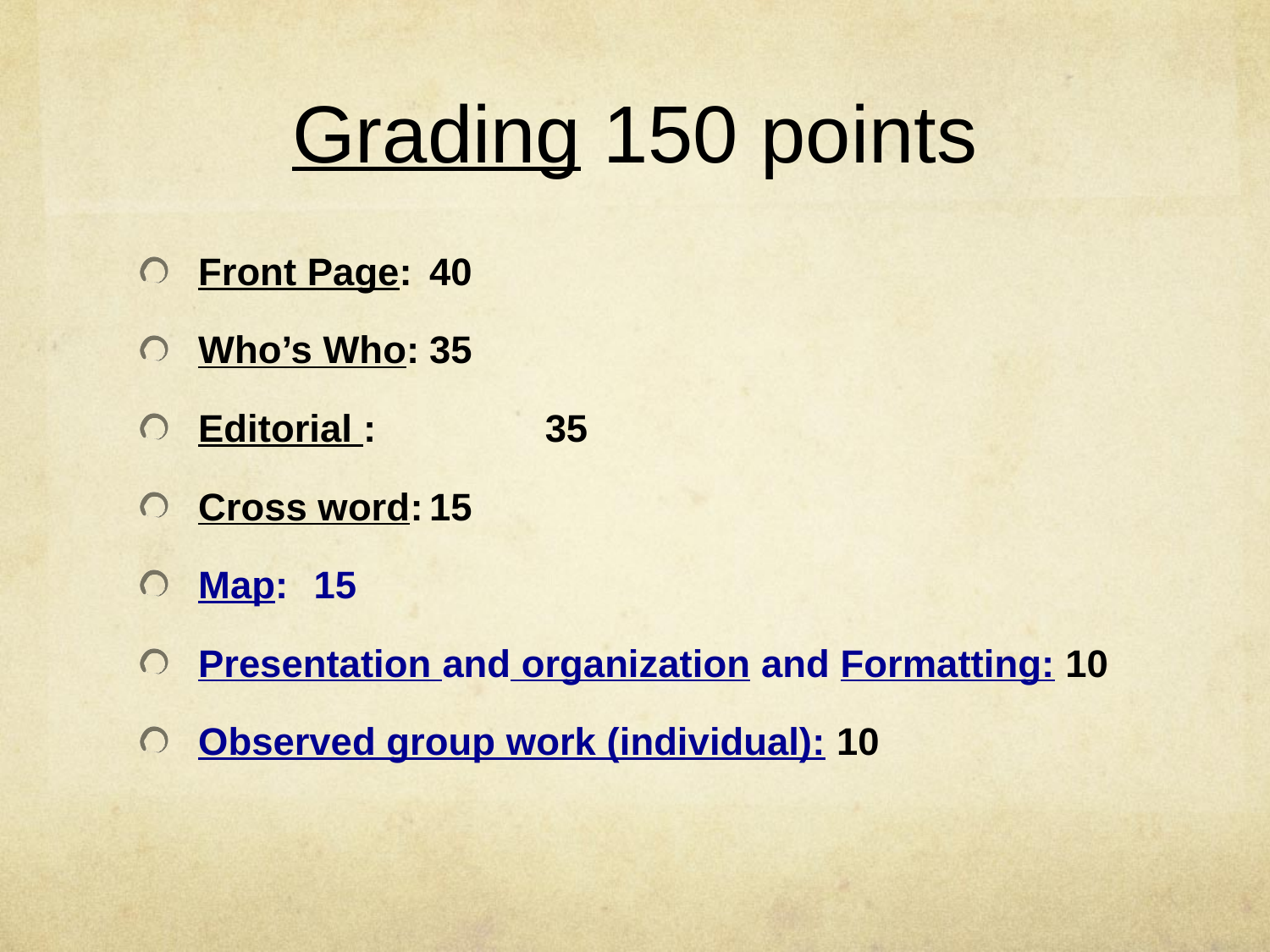

# Grading 150 points
Front Page: 	40
Who’s Who:	35
Editorial :       	35
Cross word:	15
Map:  		15
Presentation and organization and Formatting: 10
Observed group work (individual): 10